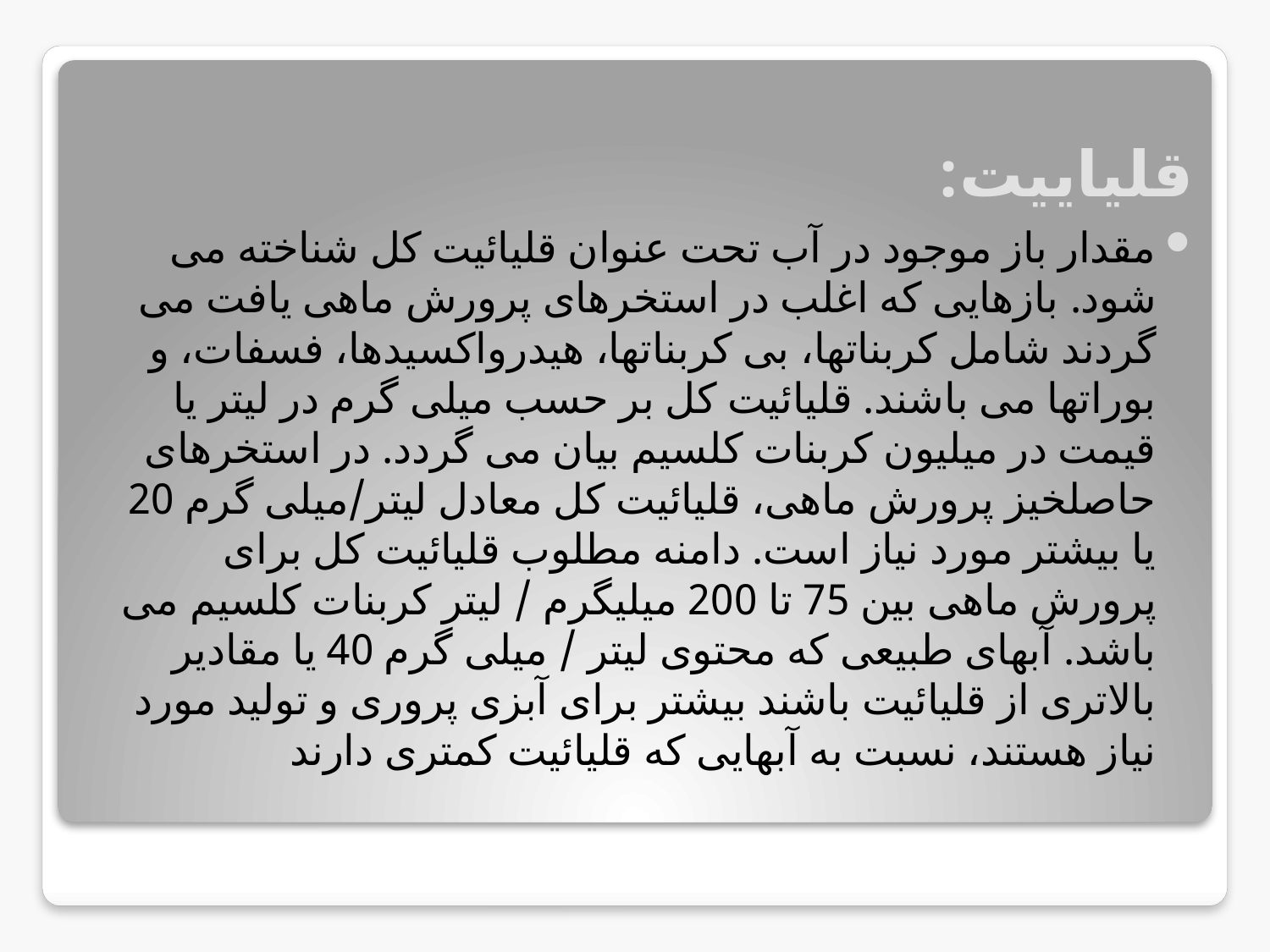

# قلیاییت:
مقدار باز موجود در آب تحت عنوان قلیائیت کل شناخته می شود. بازهایی که اغلب در استخرهای پرورش ماهی یافت می گردند شامل کربناتها، بی کربناتها، هیدرواکسیدها، فسفات، و بوراتها می باشند. قلیائیت کل بر حسب میلی گرم در لیتر یا قیمت در میلیون کربنات کلسیم بیان می گردد. در استخرهای حاصلخیز پرورش ماهی، قلیائیت کل معادل لیتر/میلی گرم 20 یا بیشتر مورد نیاز است. دامنه مطلوب قلیائیت کل برای پرورش ماهی بین 75 تا 200 میلیگرم / لیتر کربنات کلسیم می باشد. آبهای طبیعی که محتوی لیتر / میلی گرم 40 یا مقادیر بالاتری از قلیائیت باشند بیشتر برای آبزی پروری و تولید مورد نیاز هستند، نسبت به آبهایی که قلیائیت کمتری دارند